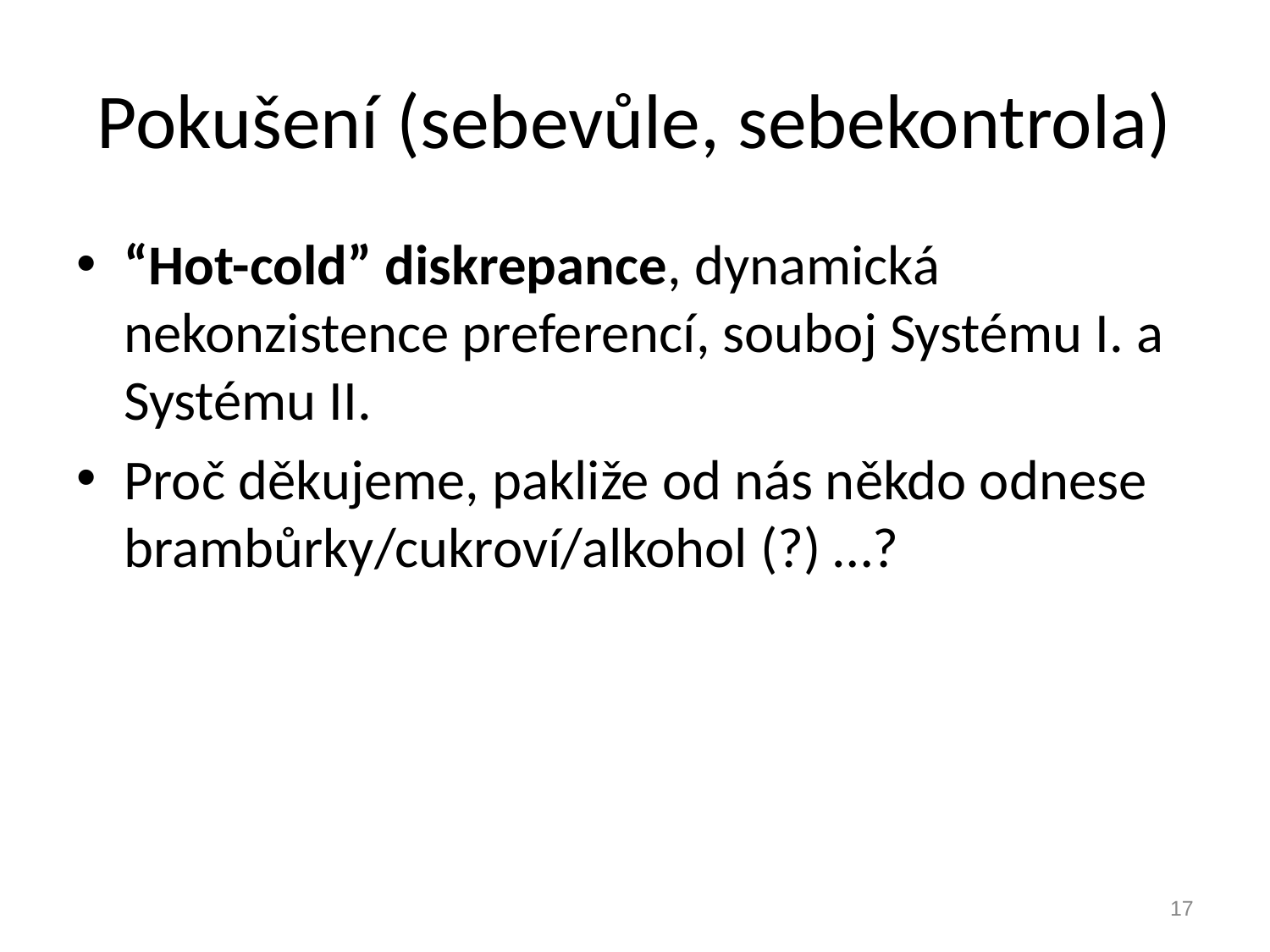

# Pokušení (sebevůle, sebekontrola)
“Hot-cold” diskrepance, dynamická nekonzistence preferencí, souboj Systému I. a Systému II.
Proč děkujeme, pakliže od nás někdo odnese brambůrky/cukroví/alkohol (?) …?
17